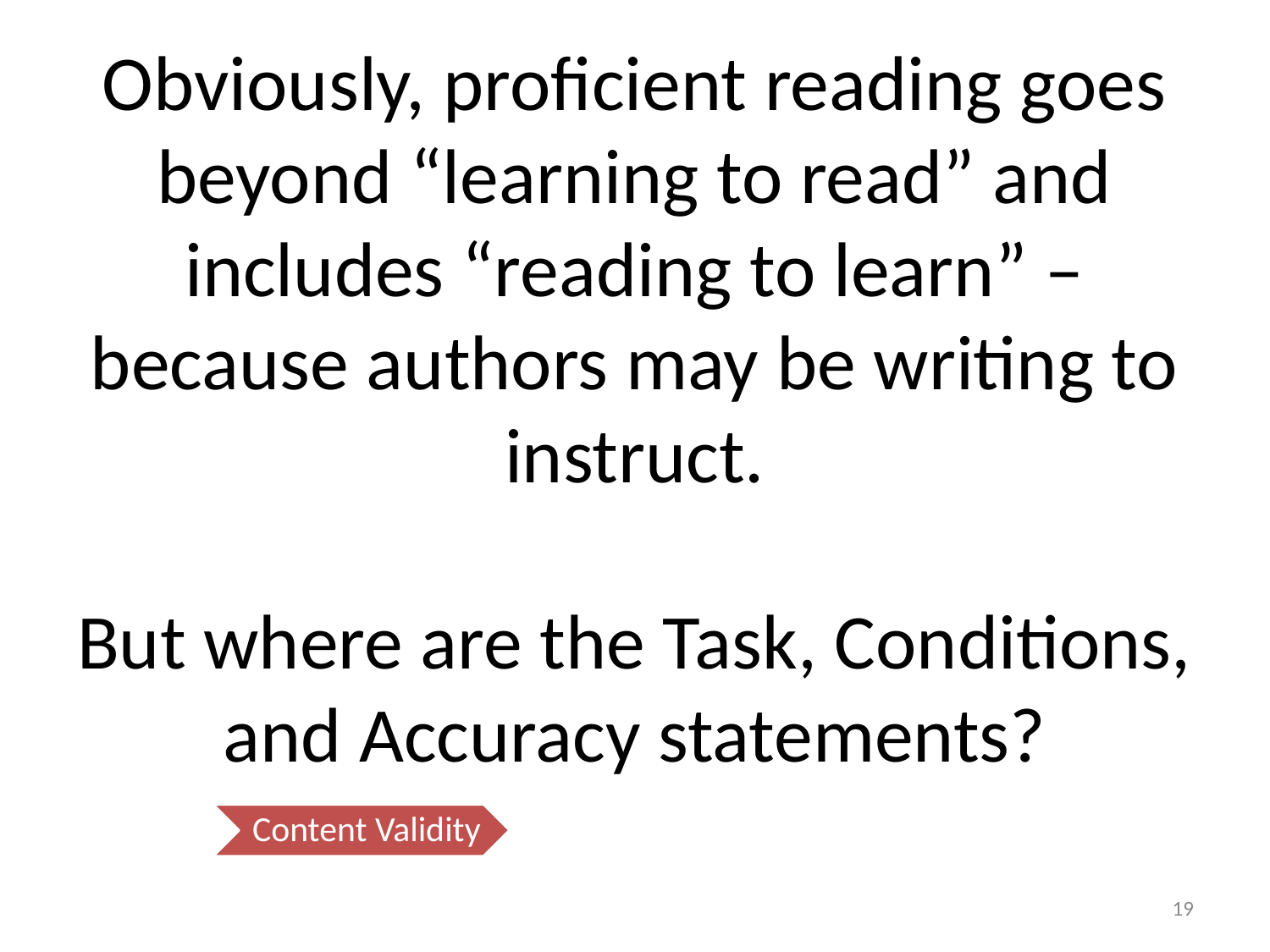

# Obviously, proficient reading goes beyond “learning to read” and includes “reading to learn” – because authors may be writing to instruct. But where are the Task, Conditions, and Accuracy statements?
Content Validity

19